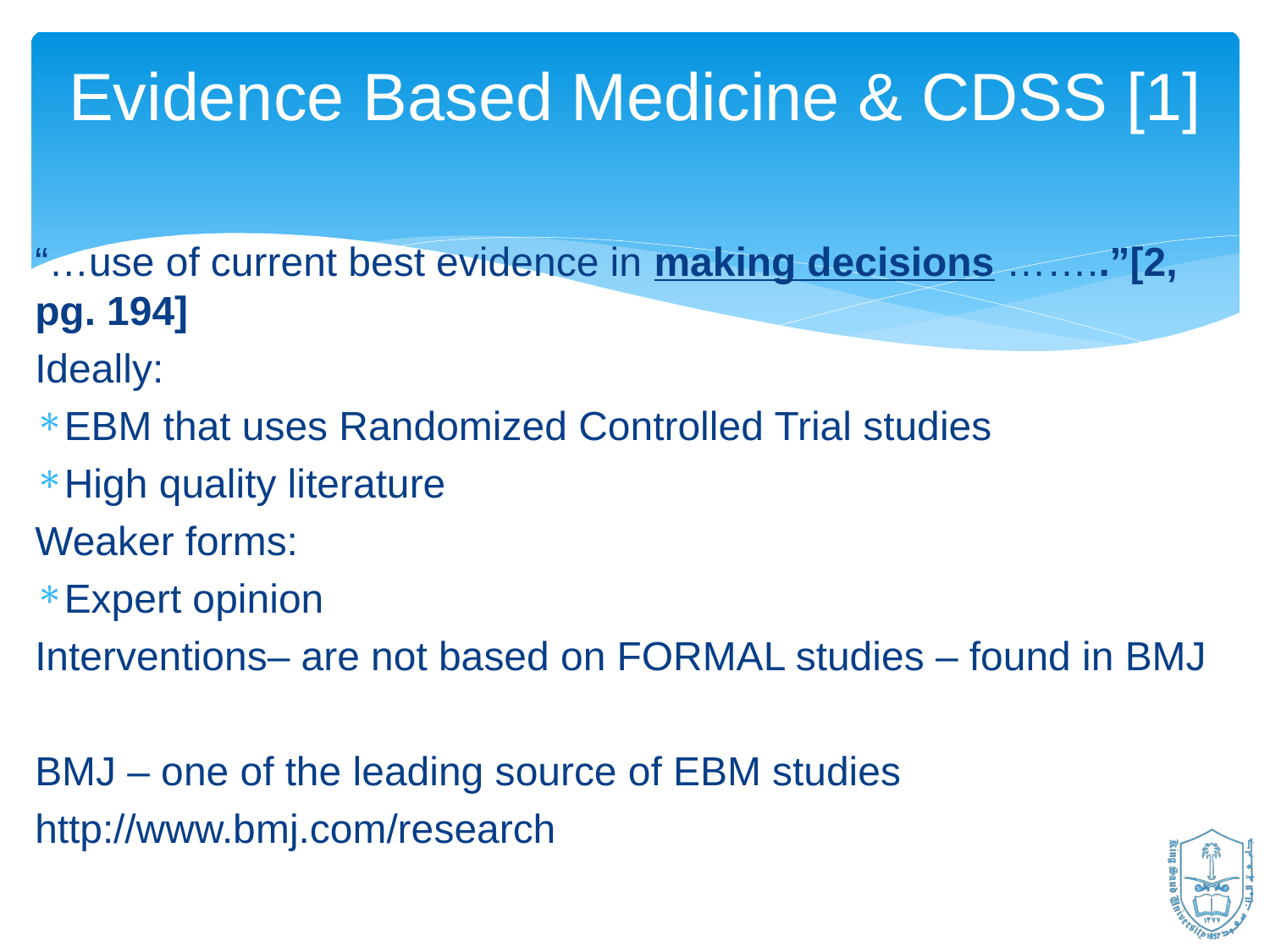

Evidence Based Medicine & CDSS [1]
“…use of current best evidence in making decisions ……..”[2, pg. 194]
Ideally:
EBM that uses Randomized Controlled Trial studies
High quality literature
Weaker forms:
Expert opinion
Interventions– are not based on FORMAL studies – found in BMJ

BMJ – one of the leading source of EBM studies
http://www.bmj.com/research